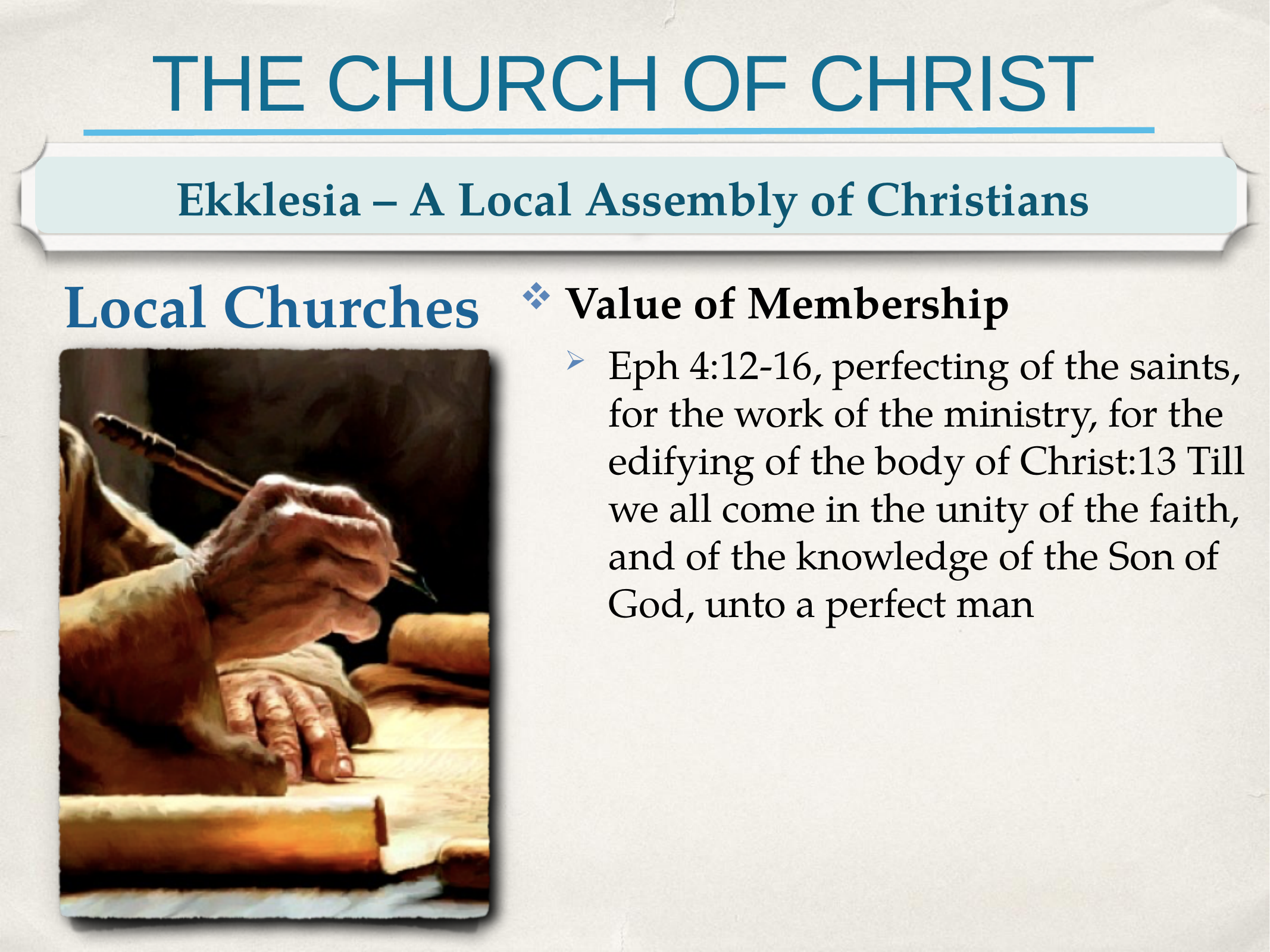

# THE CHURCH OF CHRIST
Ekklesia – A Local Assembly of Christians
Local Churches
Value of Membership
Eph 4:12-16, perfecting of the saints, for the work of the ministry, for the edifying of the body of Christ:13 Till we all come in the unity of the faith, and of the knowledge of the Son of God, unto a perfect man